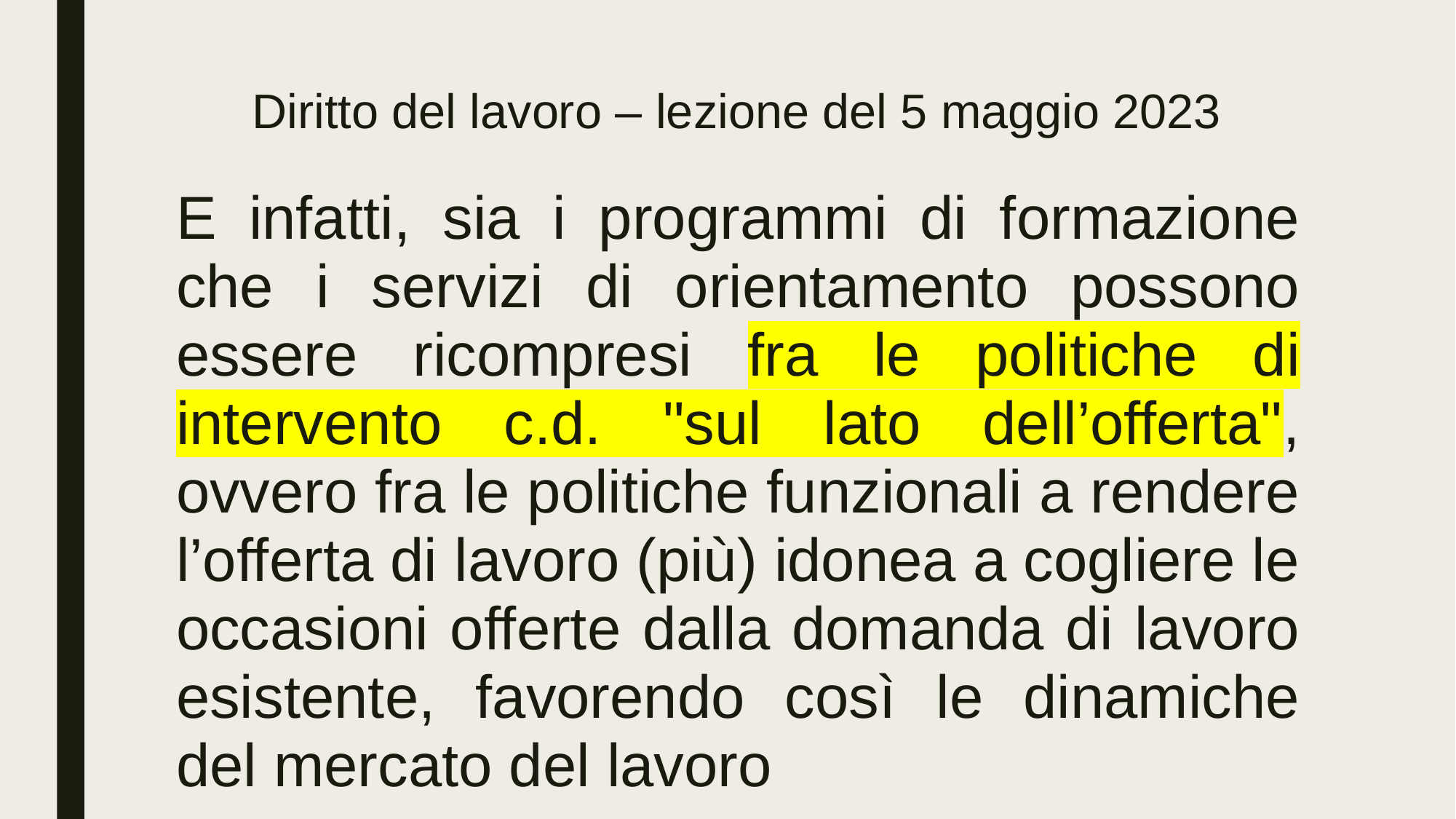

# Diritto del lavoro – lezione del 5 maggio 2023
E infatti, sia i programmi di formazione che i servizi di orientamento possono essere ricompresi fra le politiche di intervento c.d. "sul lato dell’offerta", ovvero fra le politiche funzionali a rendere l’offerta di lavoro (più) idonea a cogliere le occasioni offerte dalla domanda di lavoro esistente, favorendo così le dinamiche del mercato del lavoro